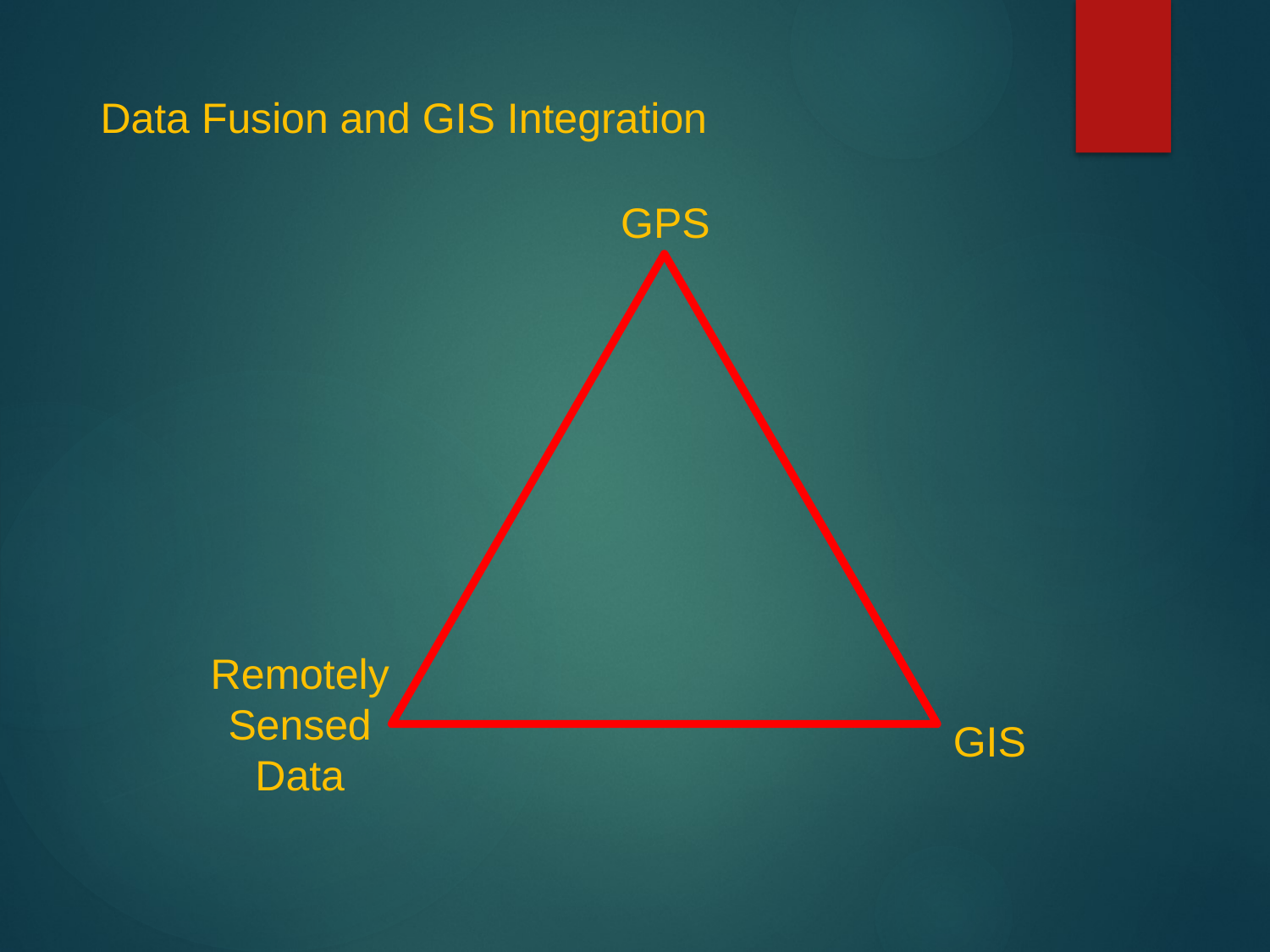

Data Fusion and GIS Integration
GPS

Remotely
Sensed
Data
GIS